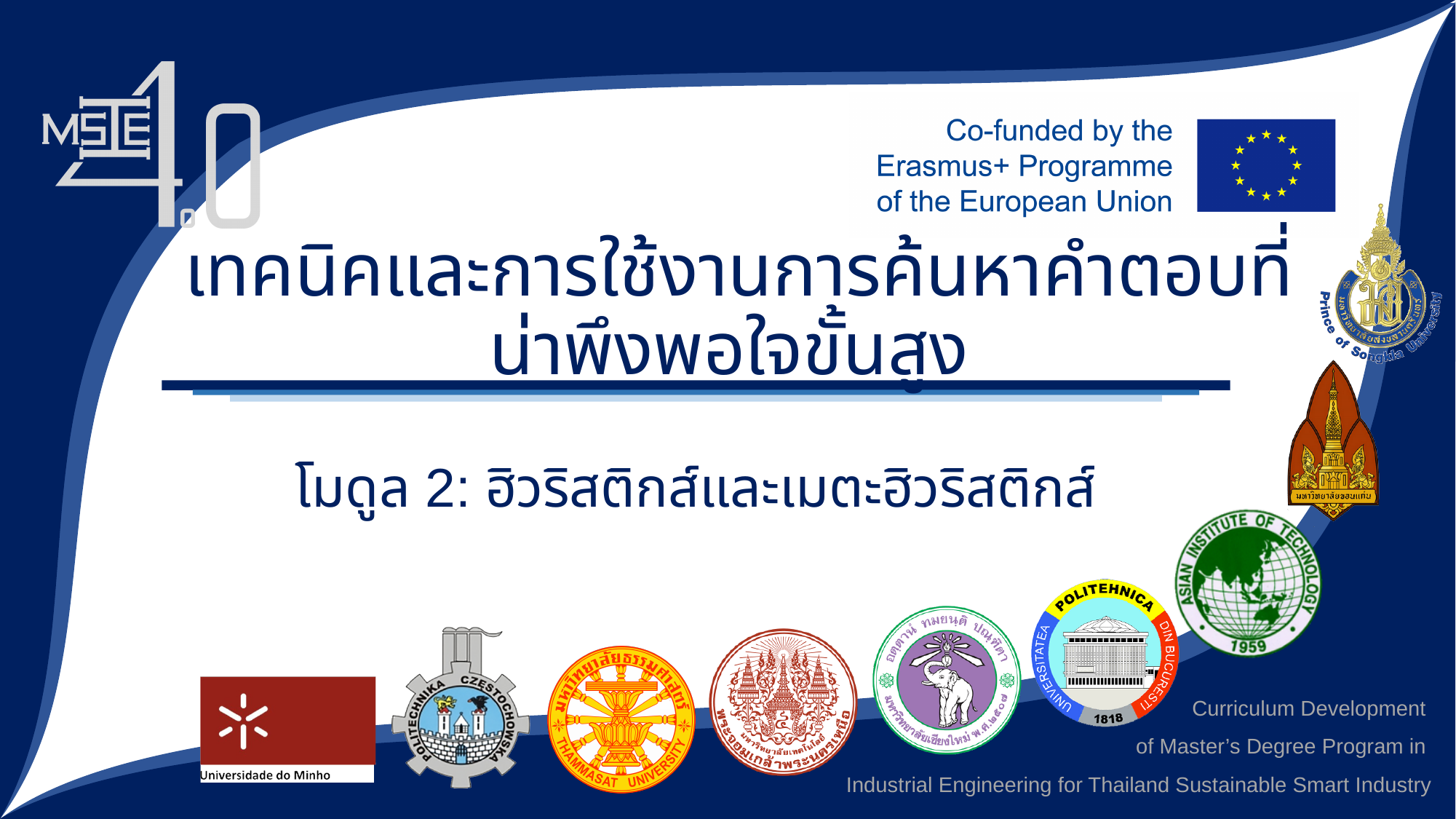

เทคนิคและการใช้งานการค้นหาคำตอบที่น่าพึงพอใจขั้นสูง
โมดูล 2: ฮิวริสติกส์และเมตะฮิวริสติกส์